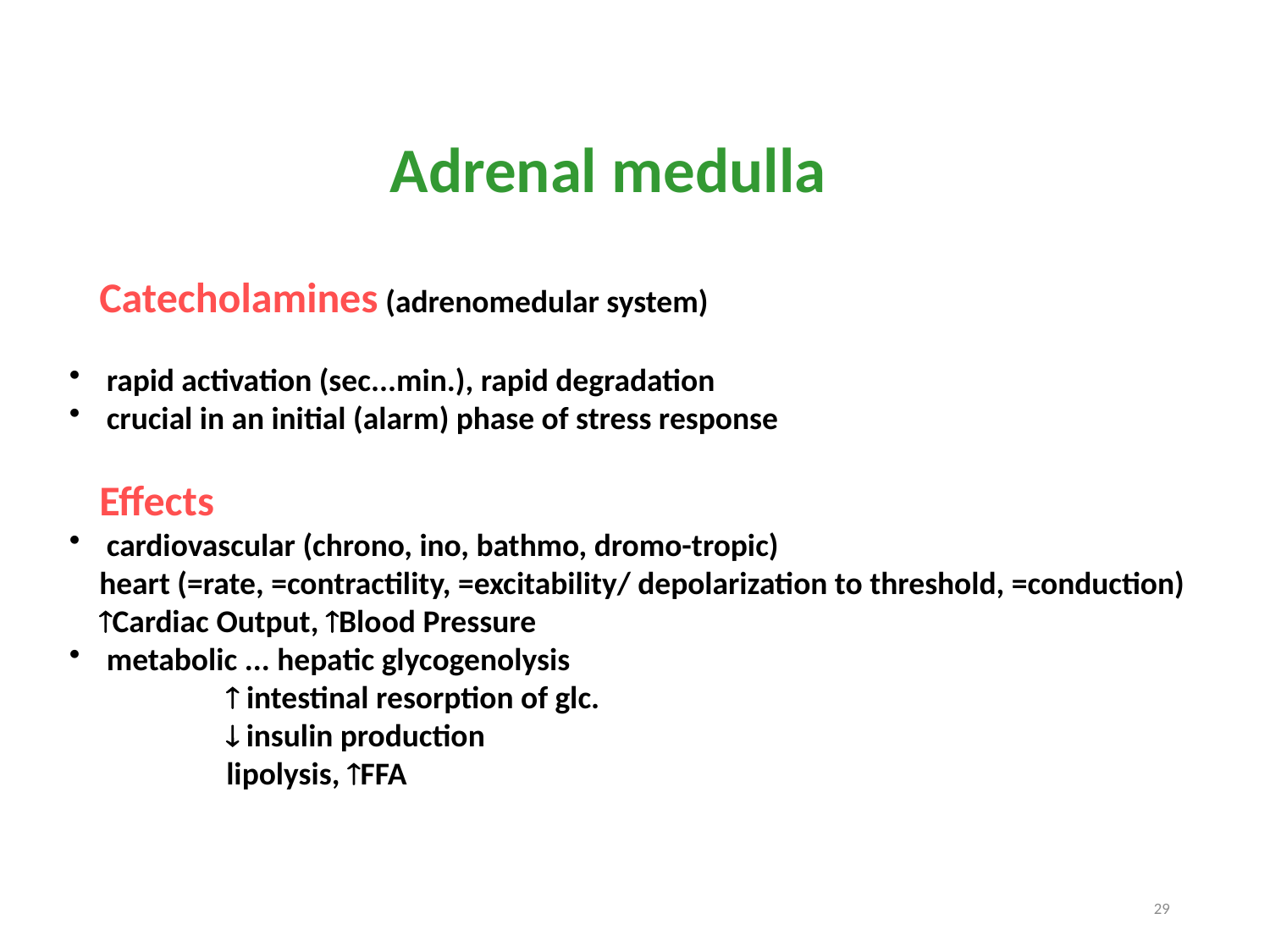

Adrenal medulla
Catecholamines (adrenomedular system)

 rapid activation (sec...min.), rapid degradation
 crucial in an initial (alarm) phase of stress response

Effects
 cardiovascular (chrono, ino, bathmo, dromo-tropic)
heart (=rate, =contractility, =excitability/ depolarization to threshold, =conduction)
↑Cardiac Output, ↑Blood Pressure
 metabolic ... hepatic glycogenolysis
	↑ intestinal resorption of glc.
	↓ insulin production
	lipolysis, ↑FFA
29